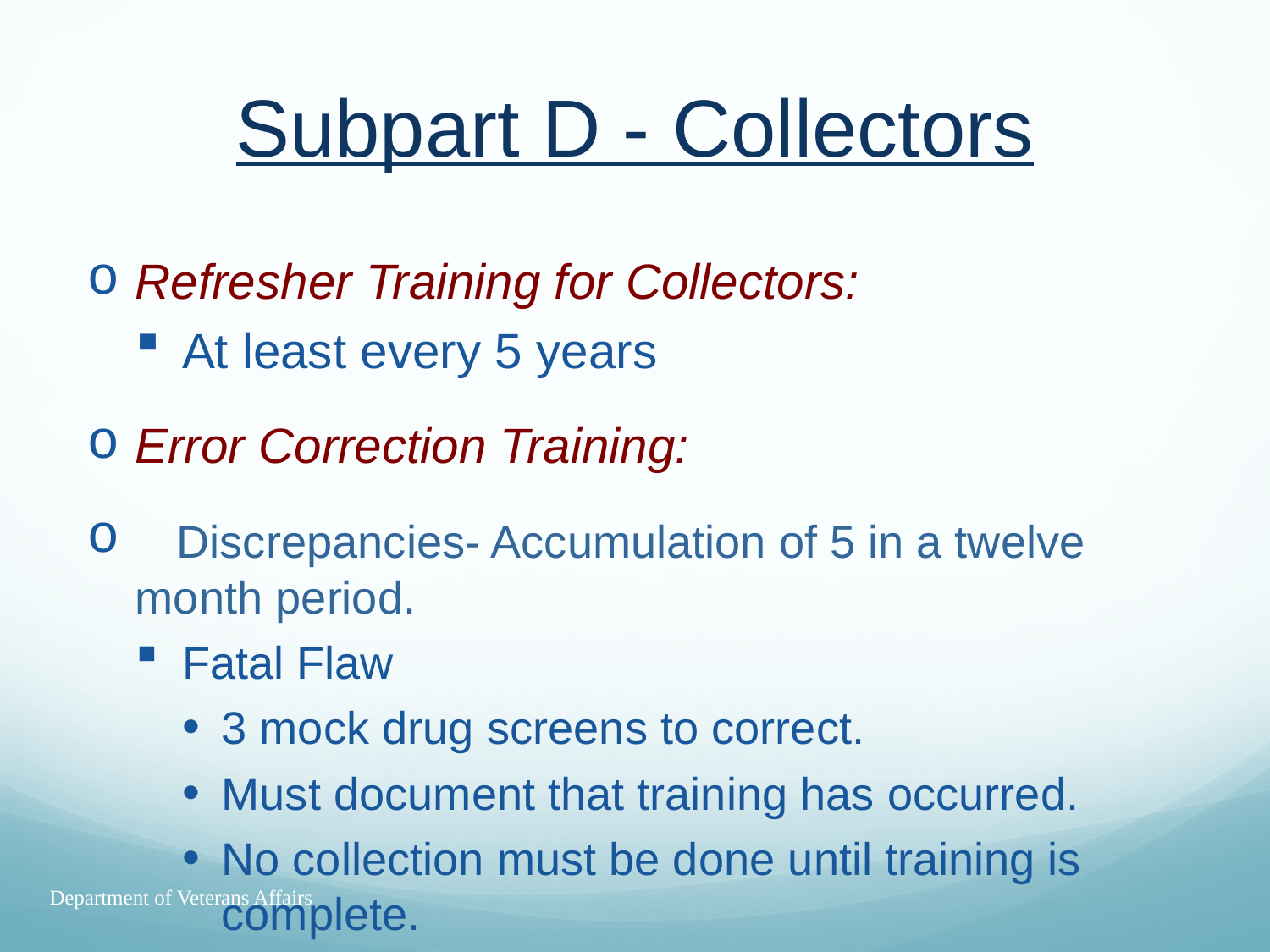

# Subpart D - Collectors
Refresher Training for Collectors:
At least every 5 years
Error Correction Training:
   Discrepancies- Accumulation of 5 in a twelve month period.
Fatal Flaw
3 mock drug screens to correct.
Must document that training has occurred.
No collection must be done until training is complete.
Department of Veterans Affairs